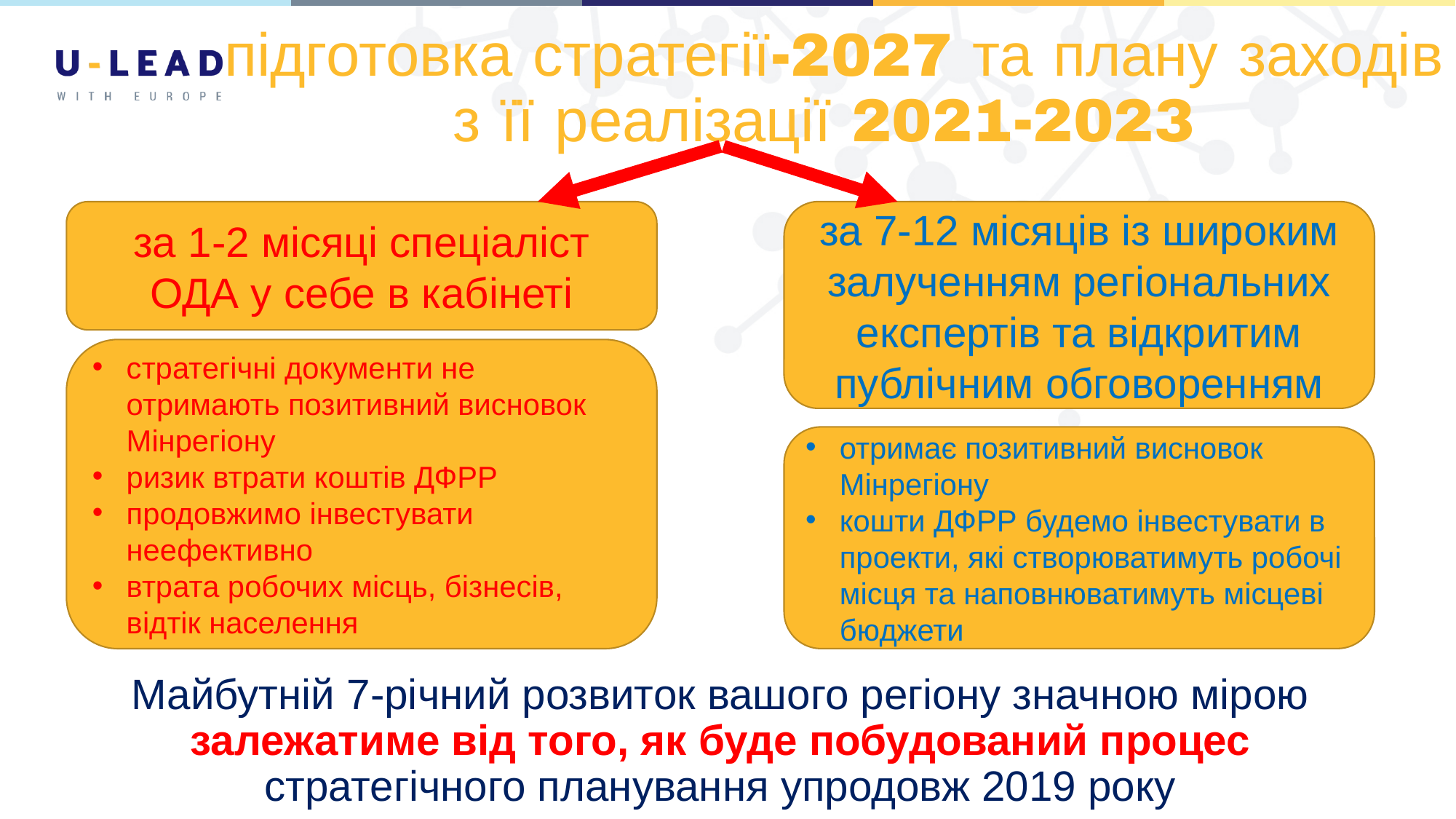

# підготовка стратегії-2027 та плану заходів з її реалізації 2021-2023

за 1-2 місяці спеціаліст ОДА у себе в кабінеті
за 7-12 місяців із широким залученням регіональних експертів та відкритим публічним обговоренням
стратегічні документи не отримають позитивний висновок Мінрегіону
ризик втрати коштів ДФРР
продовжимо інвестувати неефективно
втрата робочих місць, бізнесів, відтік населення
отримає позитивний висновок Мінрегіону
кошти ДФРР будемо інвестувати в проекти, які створюватимуть робочі місця та наповнюватимуть місцеві бюджети
Майбутній 7-річний розвиток вашого регіону значною мірою залежатиме від того, як буде побудований процес стратегічного планування упродовж 2019 року